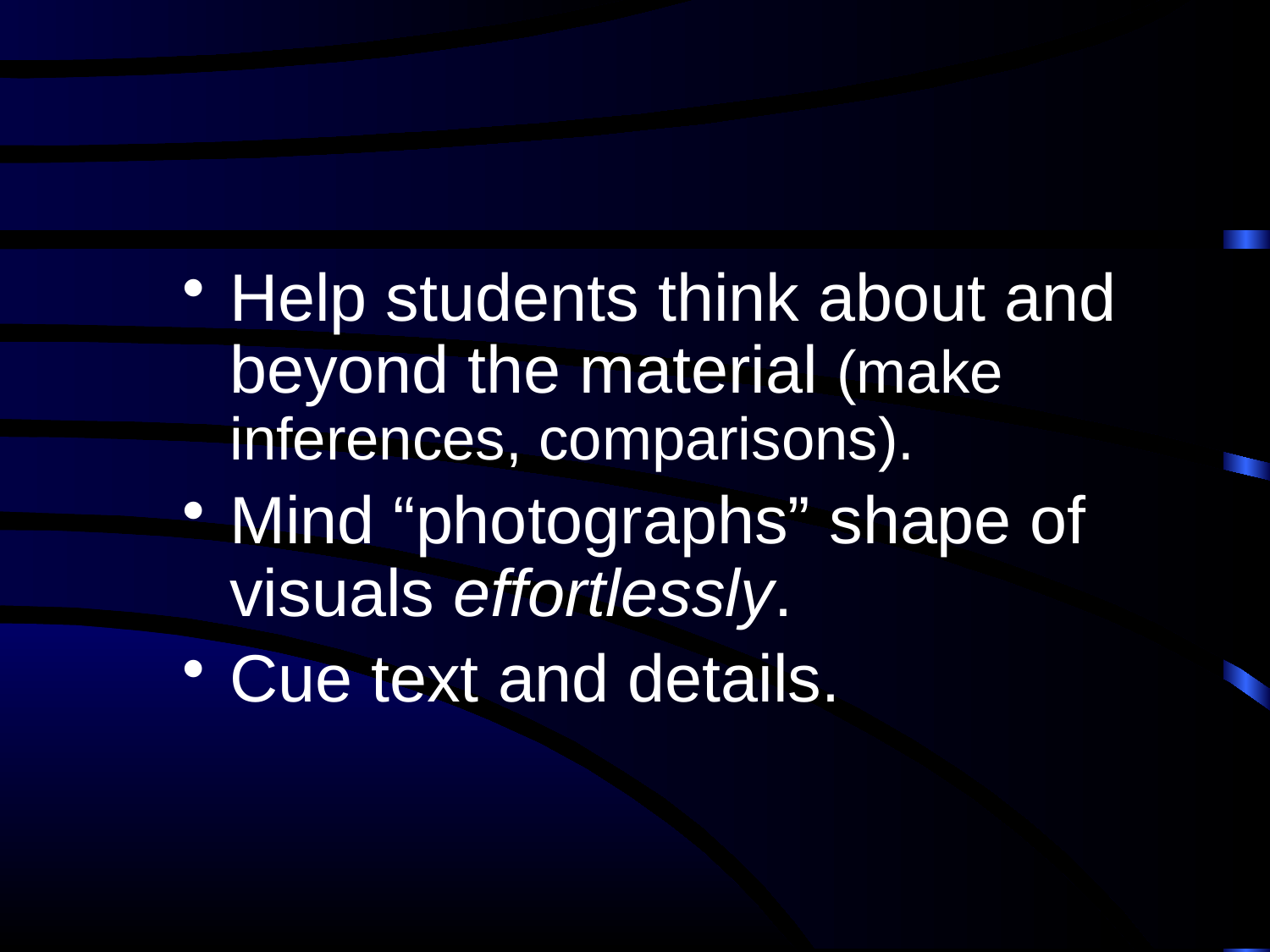

#
Help students think about and beyond the material (make inferences, comparisons).
Mind “photographs” shape of visuals effortlessly.
Cue text and details.